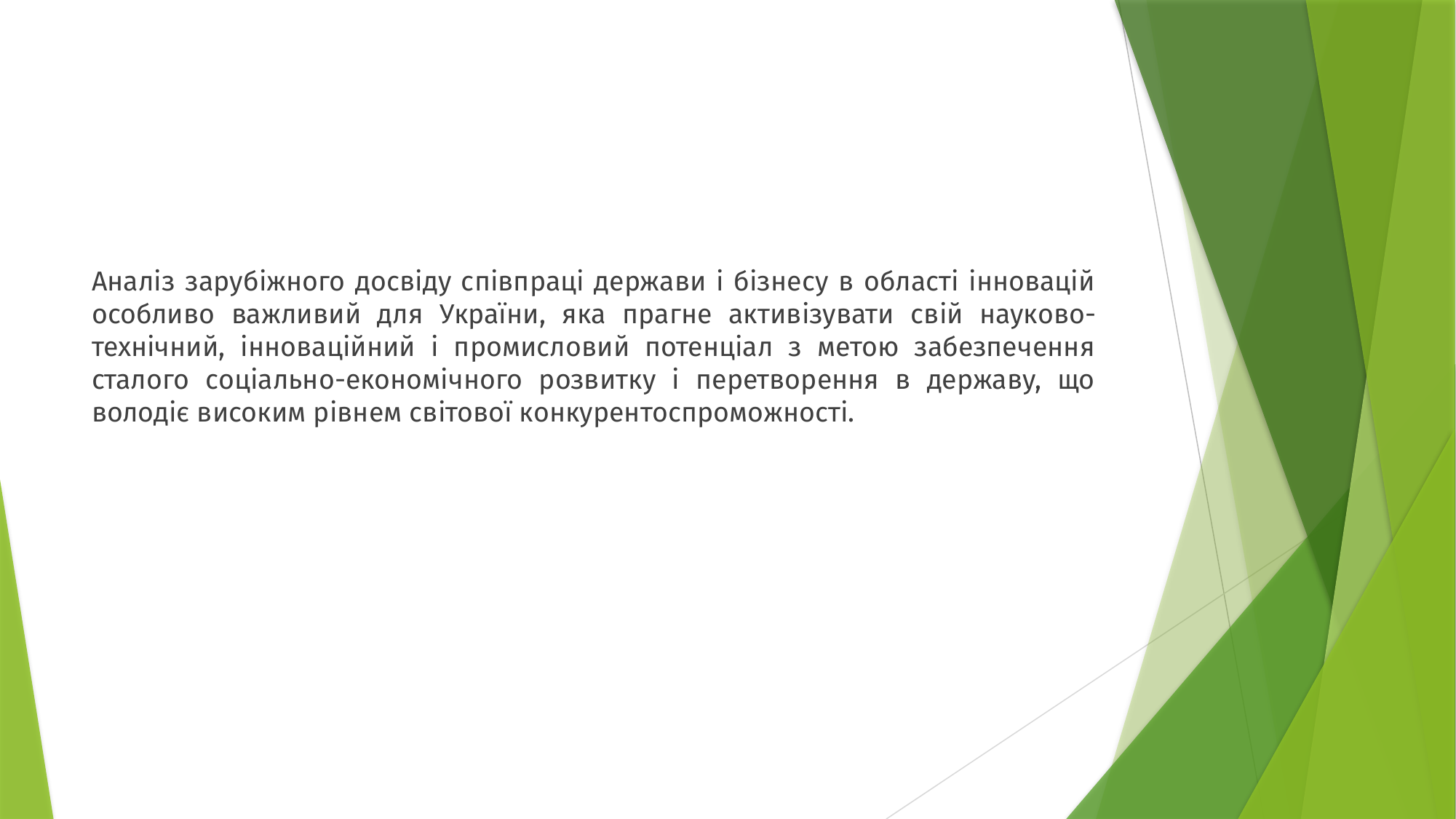

Аналіз зарубіжного досвіду співпраці держави і бізнесу в області інновацій особливо важливий для України, яка прагне активізувати свій науково-технічний, інноваційний і промисловий потенціал з метою забезпечення сталого соціально-економічного розвитку і перетворення в державу, що володіє високим рівнем світової конкурентоспроможності.